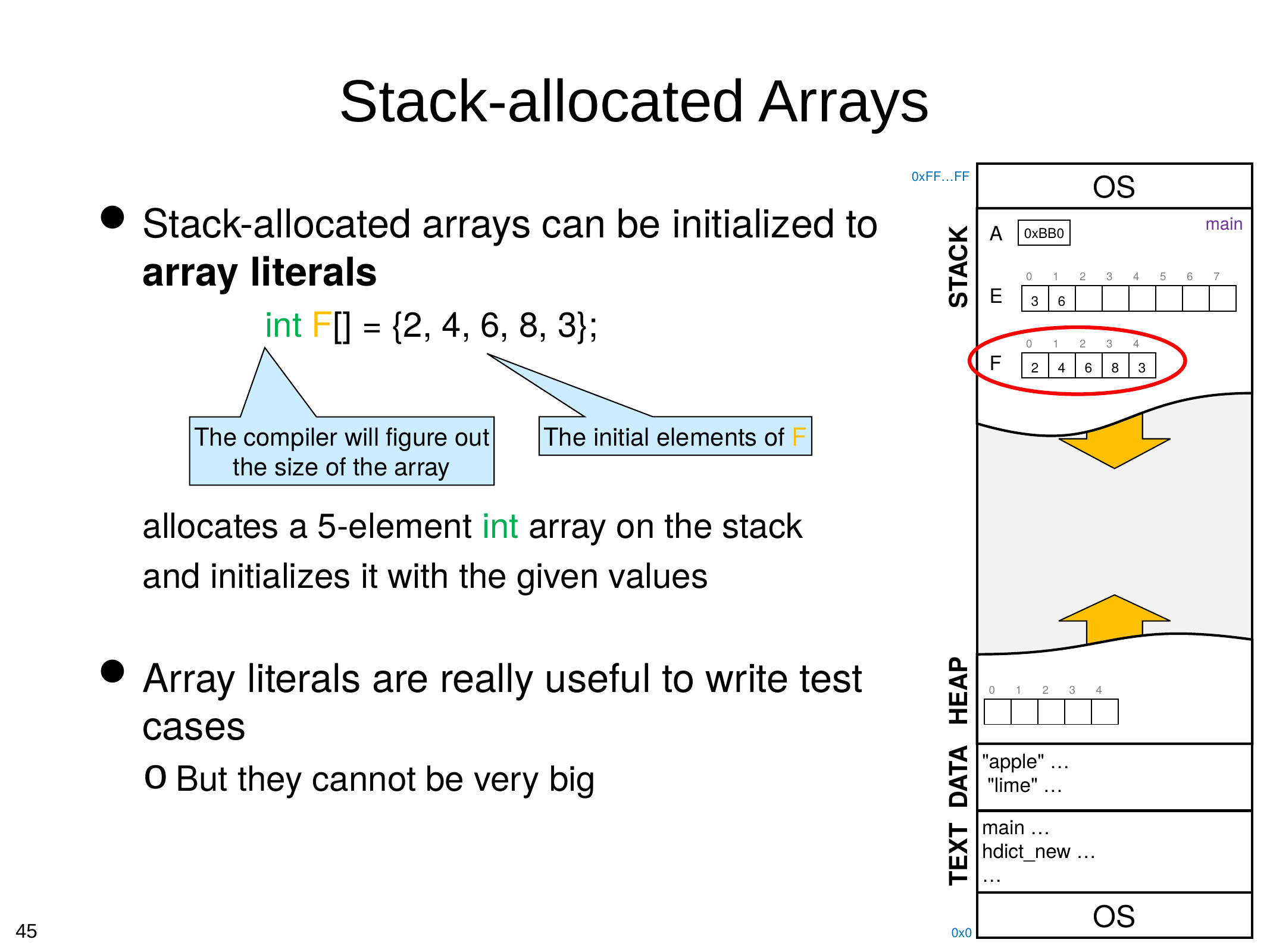

# Stack-allocated Arrays
0xFF…FF

OS
Stack-allocated arrays can be initialized to array literals
		int F[] = {2, 4, 6, 8, 3};

allocates a 5-element int array on the stack
and initializes it with the given values

Array literals are really useful to write test cases
But they cannot be very big

main
A
0xBB0
STACK
| 0 | 1 | 2 | 3 | 4 | 5 | 6 | 7 |
| --- | --- | --- | --- | --- | --- | --- | --- |
| 3 | 6 |  |  |  |  |  |  |
E

| 0 | 1 | 2 | 3 | 4 |
| --- | --- | --- | --- | --- |
| 2 | 4 | 6 | 8 | 3 |
F

The compiler will figure out
the size of the array
The initial elements of F

HEAP
| 0 | 1 | 2 | 3 | 4 |
| --- | --- | --- | --- | --- |
|  |  |  |  |  |

"apple" …
 "lime" …
DATA
main …
hdict_new …
…
TEXT
OS
45
0x0